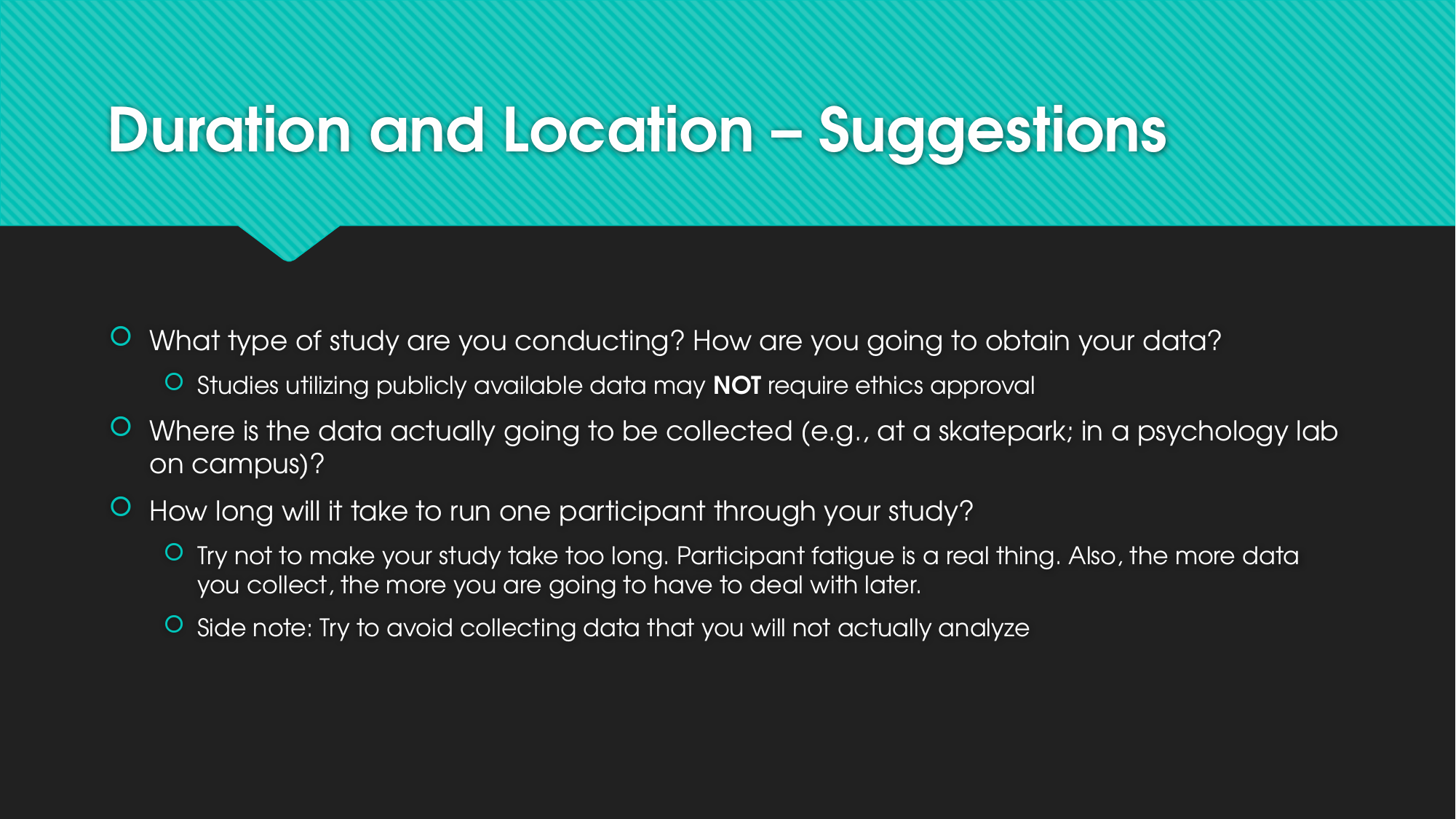

# Duration and Location – Suggestions
What type of study are you conducting? How are you going to obtain your data?
Studies utilizing publicly available data may NOT require ethics approval
Where is the data actually going to be collected (e.g., at a skatepark; in a psychology lab on campus)?
How long will it take to run one participant through your study?
Try not to make your study take too long. Participant fatigue is a real thing. Also, the more data you collect, the more you are going to have to deal with later.
Side note: Try to avoid collecting data that you will not actually analyze